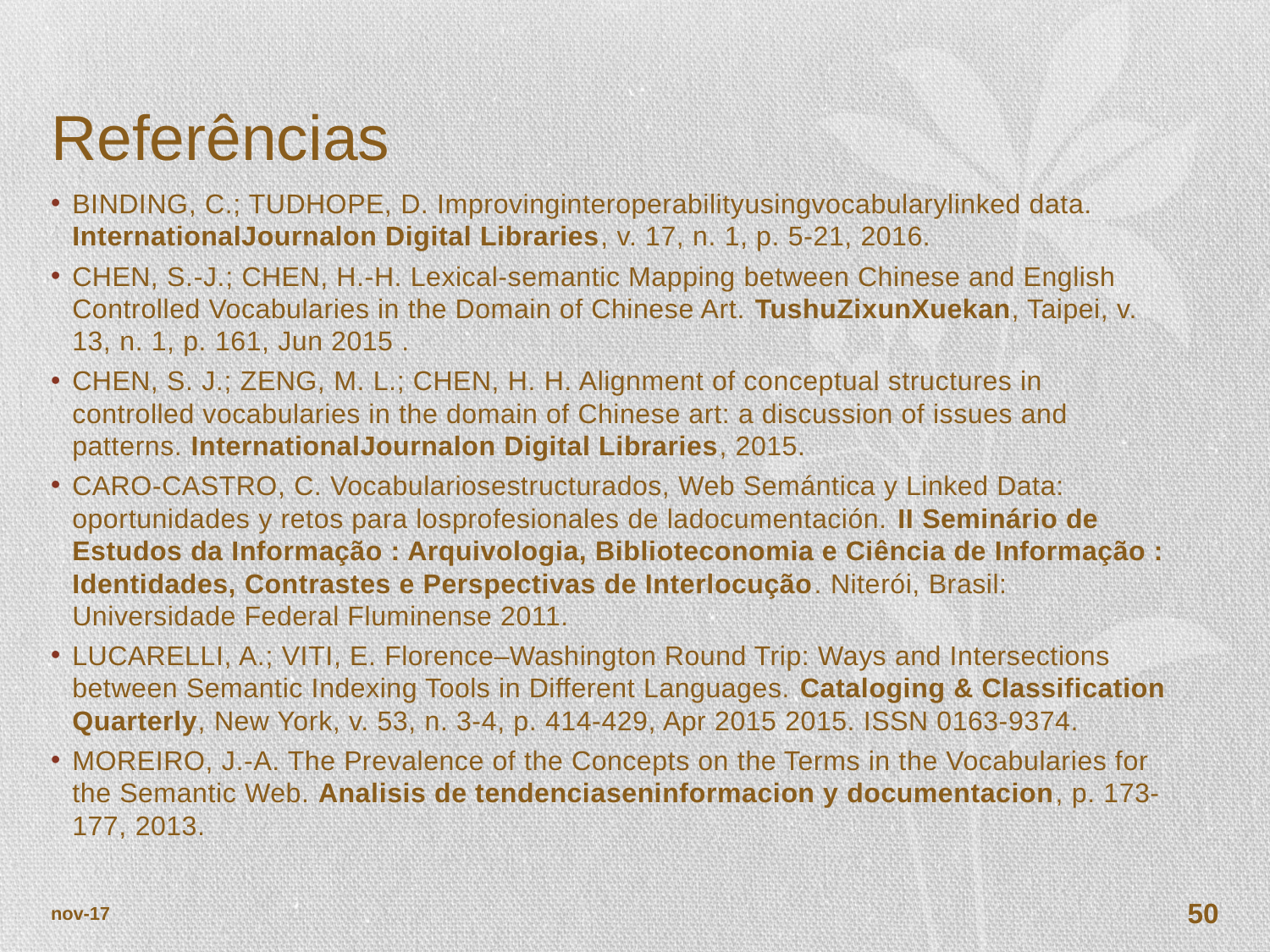

# Referências
BINDING, C.; TUDHOPE, D. Improvinginteroperabilityusingvocabularylinked data. InternationalJournalon Digital Libraries, v. 17, n. 1, p. 5-21, 2016.
CHEN, S.-J.; CHEN, H.-H. Lexical-semantic Mapping between Chinese and English Controlled Vocabularies in the Domain of Chinese Art. TushuZixunXuekan, Taipei, v. 13, n. 1, p. 161, Jun 2015 .
CHEN, S. J.; ZENG, M. L.; CHEN, H. H. Alignment of conceptual structures in controlled vocabularies in the domain of Chinese art: a discussion of issues and patterns. InternationalJournalon Digital Libraries, 2015.
CARO-CASTRO, C. Vocabulariosestructurados, Web Semántica y Linked Data: oportunidades y retos para losprofesionales de ladocumentación. II Seminário de Estudos da Informação : Arquivologia, Biblioteconomia e Ciência de Informação : Identidades, Contrastes e Perspectivas de Interlocução. Niterói, Brasil: Universidade Federal Fluminense 2011.
LUCARELLI, A.; VITI, E. Florence–Washington Round Trip: Ways and Intersections between Semantic Indexing Tools in Different Languages. Cataloging & Classification Quarterly, New York, v. 53, n. 3-4, p. 414-429, Apr 2015 2015. ISSN 0163-9374.
MOREIRO, J.-A. The Prevalence of the Concepts on the Terms in the Vocabularies for the Semantic Web. Analisis de tendenciaseninformacion y documentacion, p. 173-177, 2013.

nov-17
50